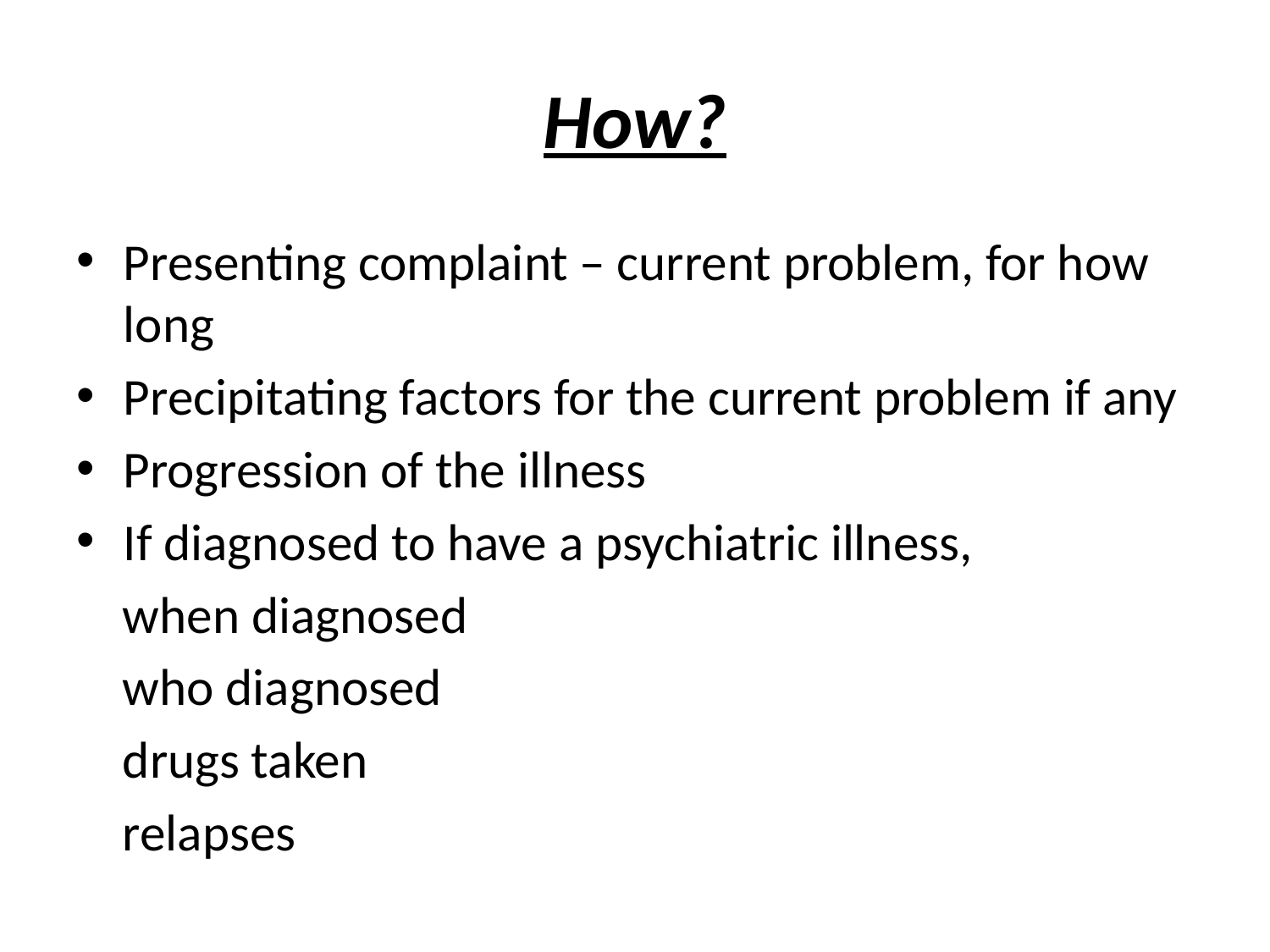

# How?
Presenting complaint – current problem, for how long
Precipitating factors for the current problem if any
Progression of the illness
If diagnosed to have a psychiatric illness,
    when diagnosed
    who diagnosed
    drugs taken
    relapses